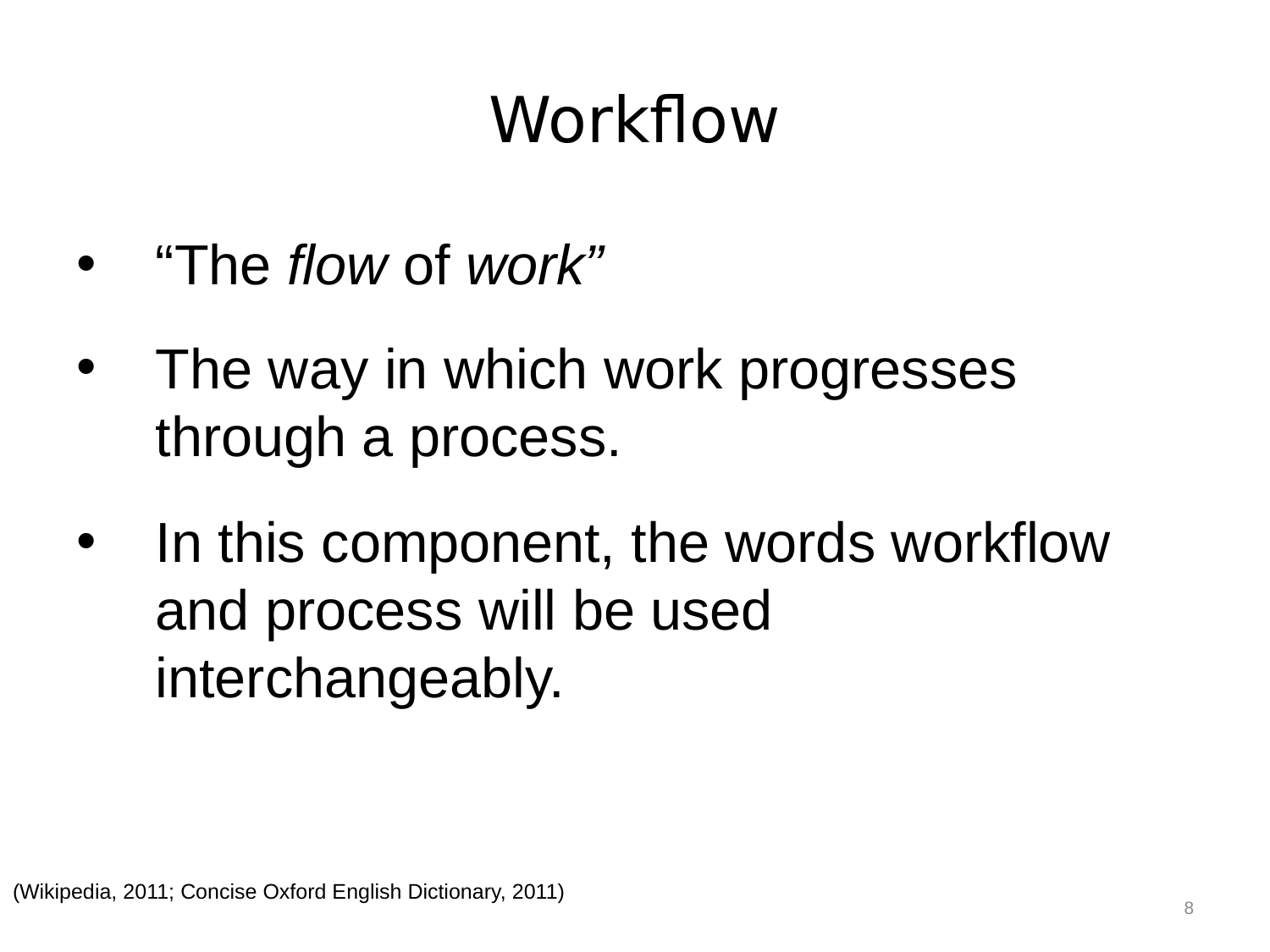

# Workflow
“The flow of work”

The way in which work progresses through a process.

In this component, the words workflow and process will be used interchangeably.
8
(Wikipedia, 2011; Concise Oxford English Dictionary, 2011)